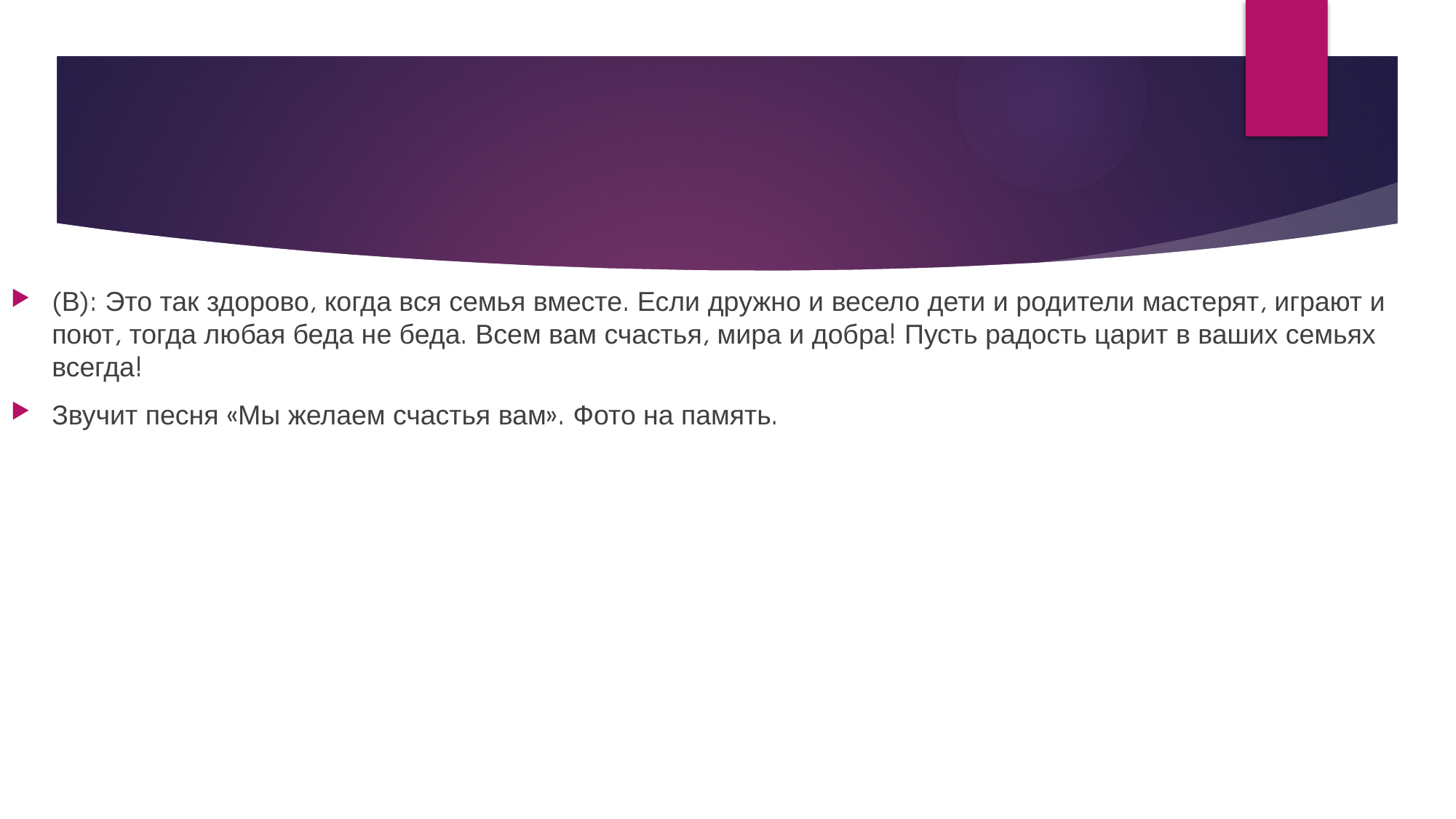

#
(В): Это так здорово, когда вся семья вместе. Если дружно и весело дети и родители мастерят, играют и поют, тогда любая беда не беда. Всем вам счастья, мира и добра! Пусть радость царит в ваших семьях всегда!
Звучит песня «Мы желаем счастья вам». Фото на память.